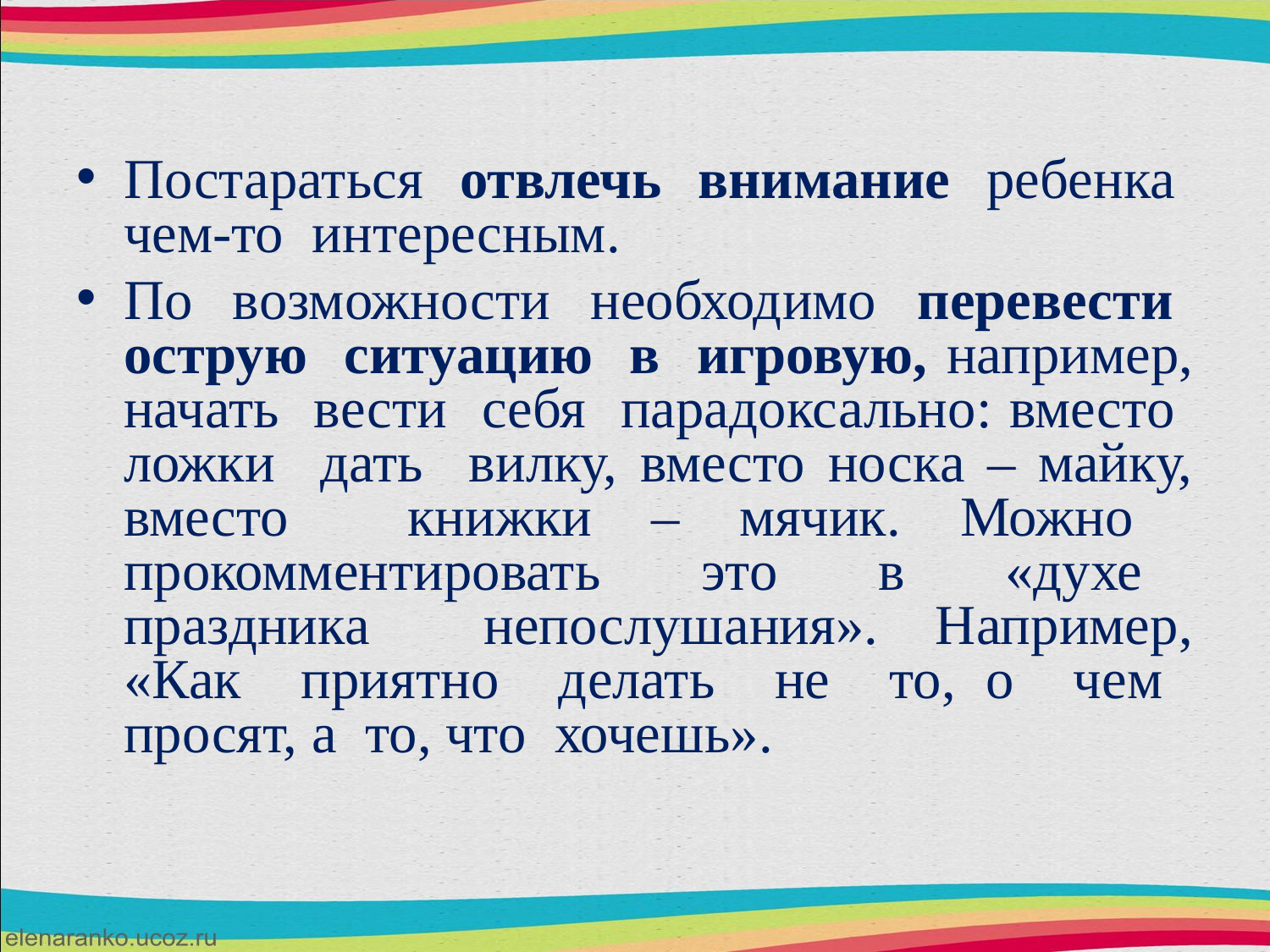

Постараться  отвлечь  внимание  ребенка  чем-то  интересным.
По  возможности  необходимо  перевести  острую  ситуацию  в  игровую, например, начать  вести  себя  парадоксально: вместо  ложки  дать  вилку, вместо носка – майку, вместо  книжки – мячик. Можно  прокомментировать  это  в  «духе  праздника  непослушания». Например, «Как  приятно  делать  не  то, о  чем  просят, а  то, что  хочешь».